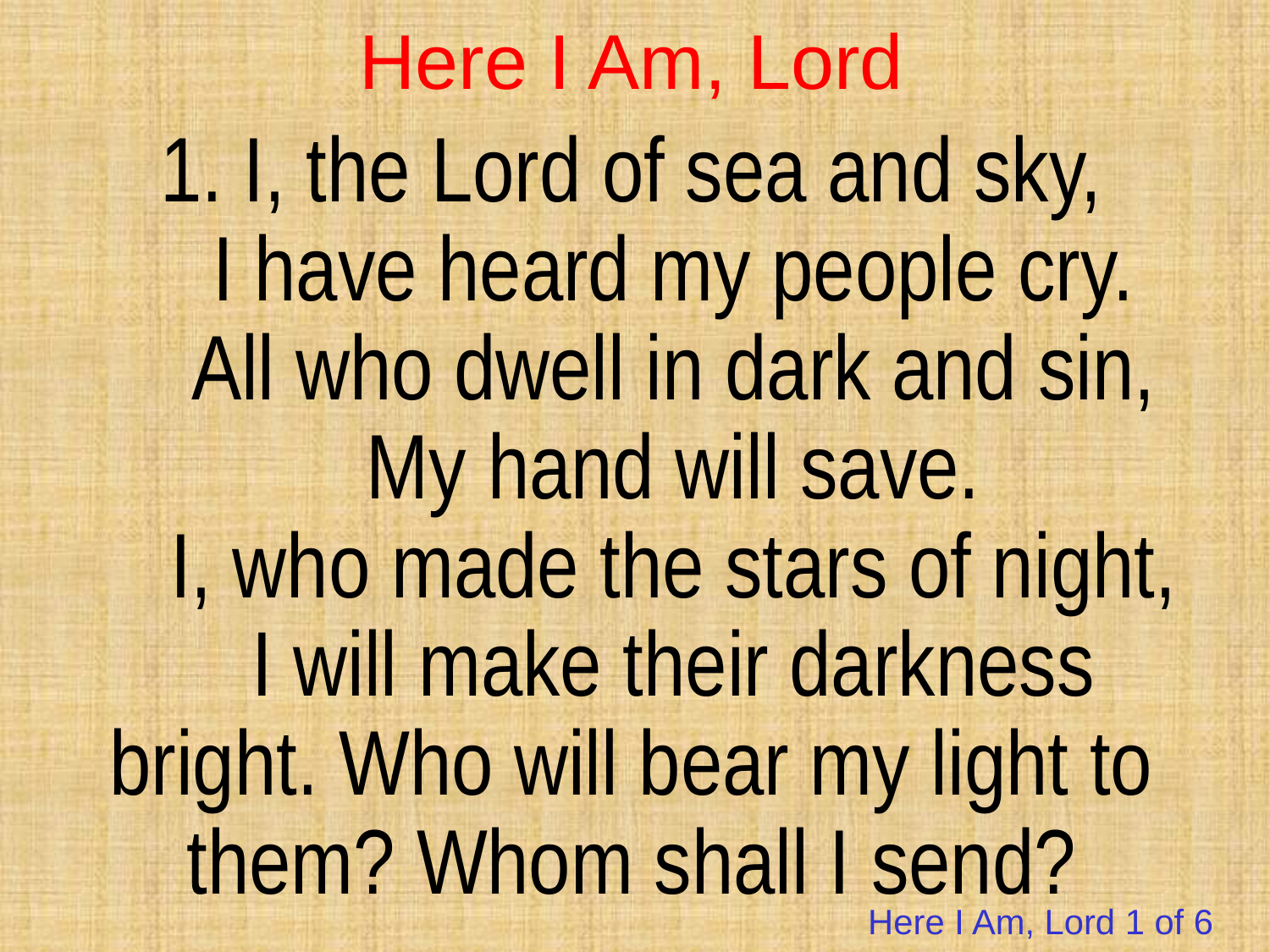

# Here I Am, Lord
1. I, the Lord of sea and sky,
    I have heard my people cry.
    All who dwell in dark and sin,
    My hand will save.
    I, who made the stars of night,
    I will make their darkness bright. Who will bear my light to them? Whom shall I send?
Here I Am, Lord 1 of 6